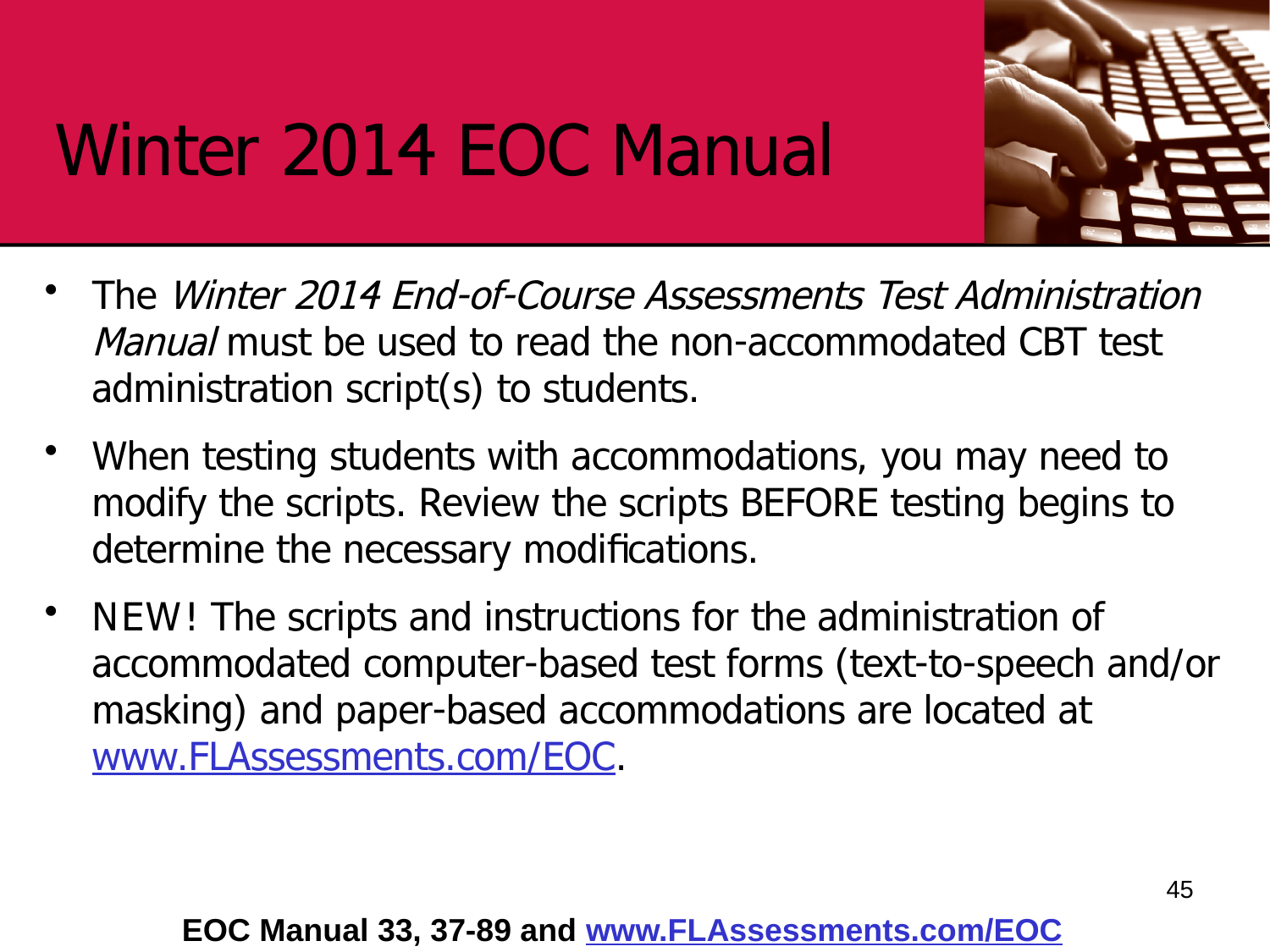

# Winter 2014 EOC Manual
The Winter 2014 End-of-Course Assessments Test Administration Manual must be used to read the non-accommodated CBT test administration script(s) to students.
When testing students with accommodations, you may need to modify the scripts. Review the scripts BEFORE testing begins to determine the necessary modifications.
NEW! The scripts and instructions for the administration of accommodated computer-based test forms (text-to-speech and/or masking) and paper-based accommodations are located at www.FLAssessments.com/EOC.
45
EOC Manual 33, 37-89 and www.FLAssessments.com/EOC